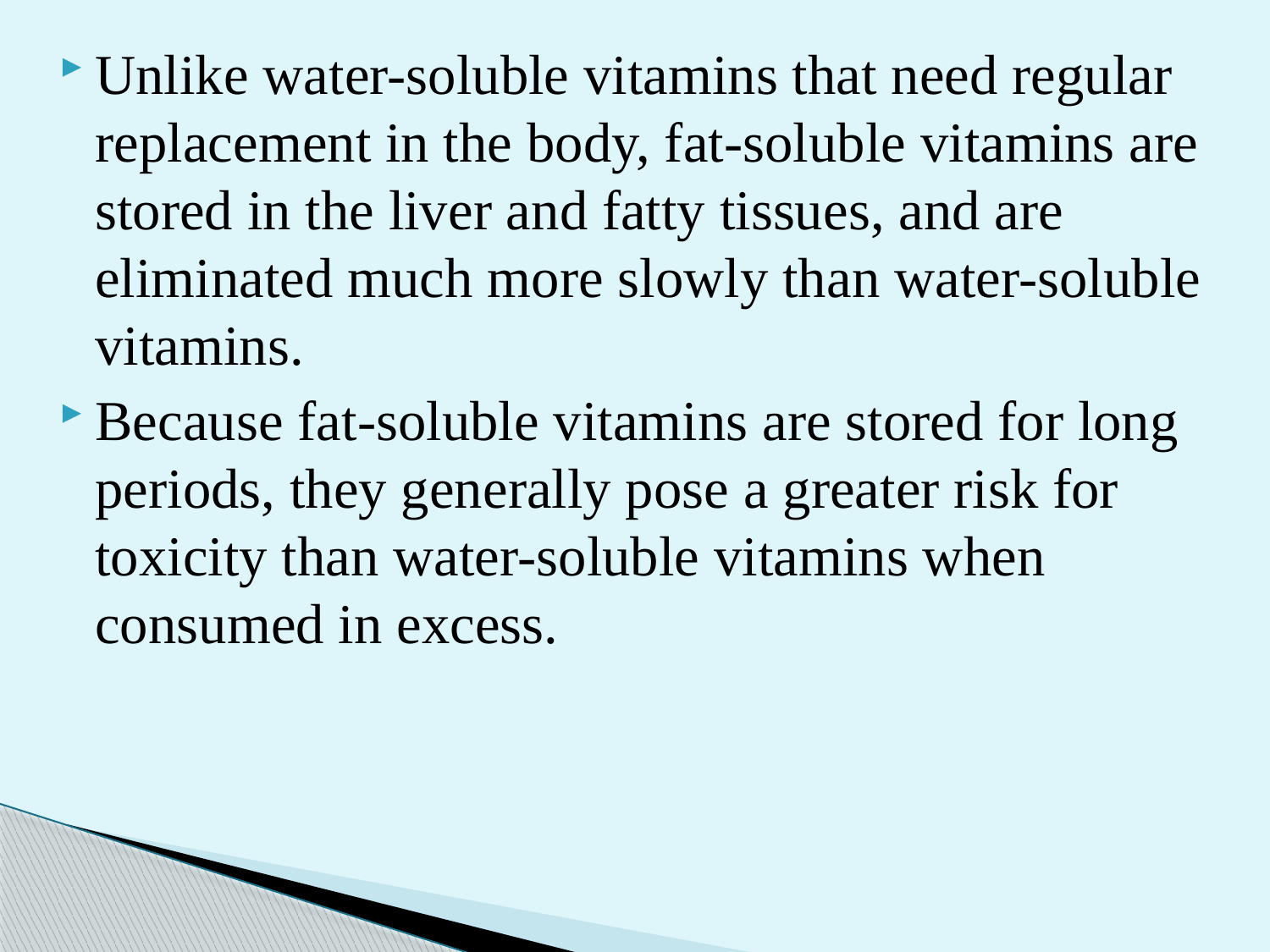

Unlike water-soluble vitamins that need regular replacement in the body, fat-soluble vitamins are stored in the liver and fatty tissues, and are eliminated much more slowly than water-soluble vitamins.
Because fat-soluble vitamins are stored for long periods, they generally pose a greater risk for toxicity than water-soluble vitamins when consumed in excess.